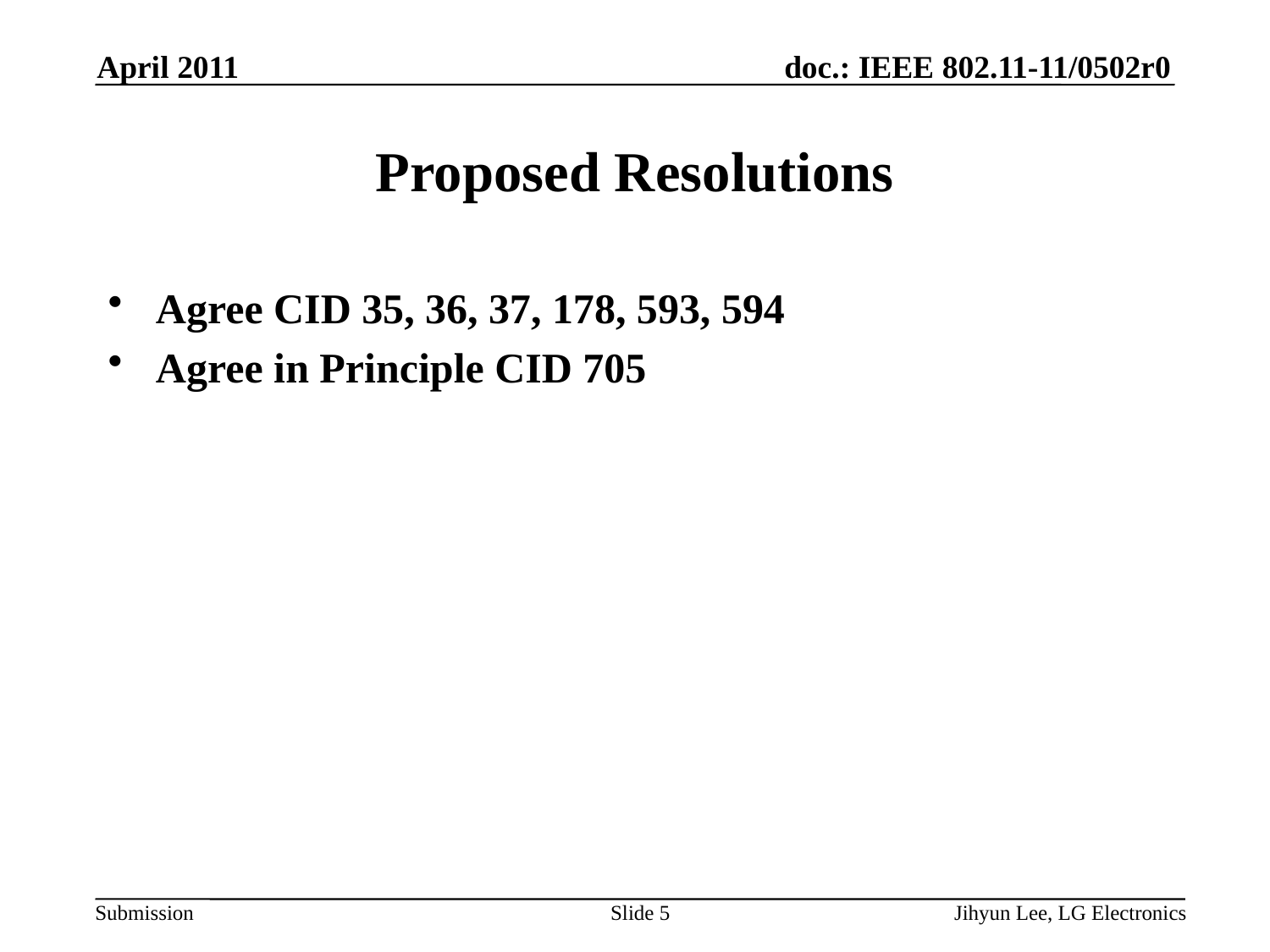

April 2011
# Proposed Resolutions
Agree CID 35, 36, 37, 178, 593, 594
Agree in Principle CID 705

Slide 5
Jihyun Lee, LG Electronics